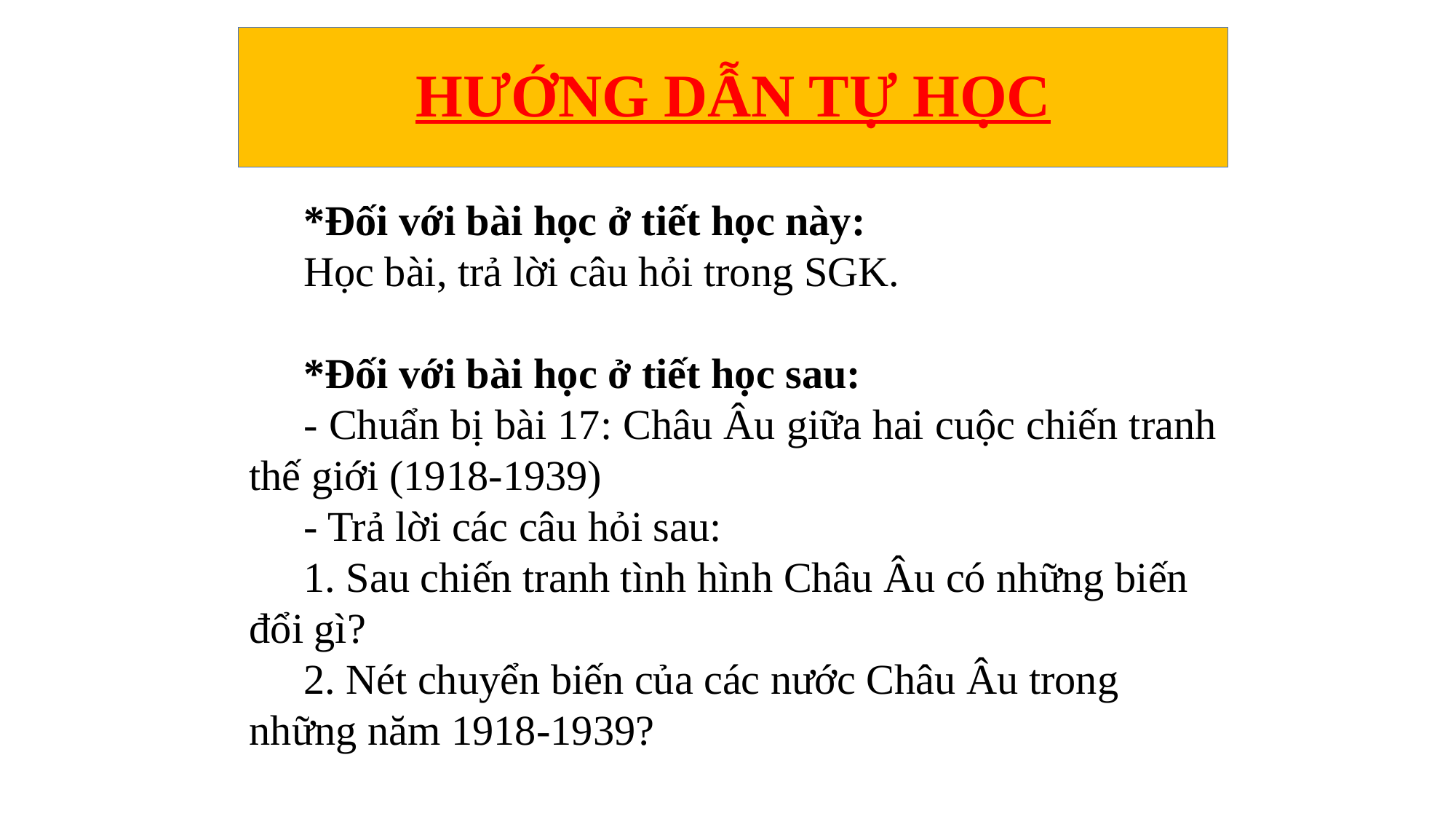

# HƯỚNG DẪN TỰ HỌC

*Đối với bài học ở tiết học này:
Học bài, trả lời câu hỏi trong SGK.

*Đối với bài học ở tiết học sau:
- Chuẩn bị bài 17: Châu Âu giữa hai cuộc chiến tranh thế giới (1918-1939)
- Trả lời các câu hỏi sau:
1. Sau chiến tranh tình hình Châu Âu có những biến đổi gì?
2. Nét chuyển biến của các nước Châu Âu trong những năm 1918-1939?